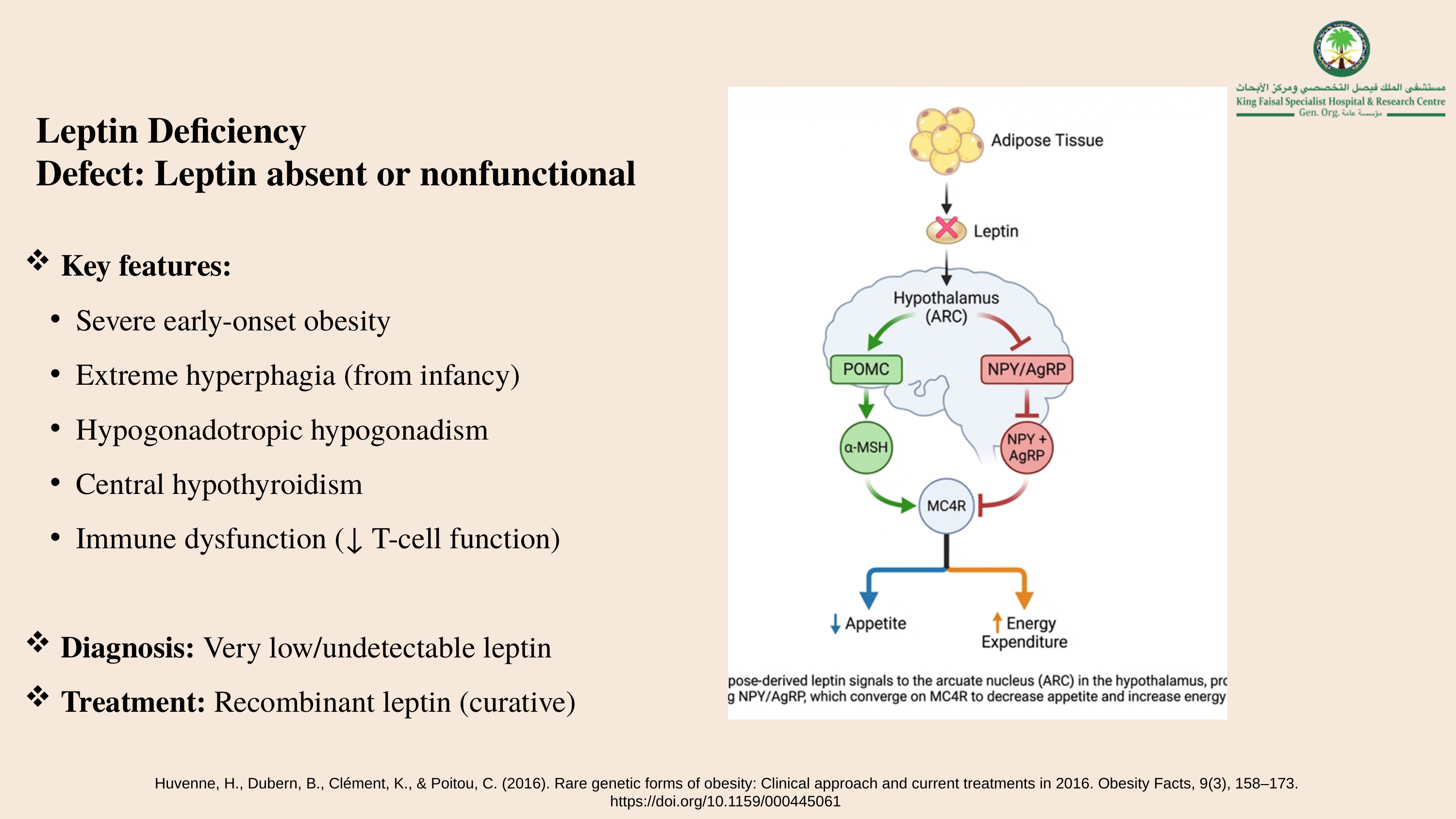

Leptin Deficiency
Defect: Leptin absent or nonfunctional

Key features:
Severe early-onset obesity
Extreme hyperphagia (from infancy)
Hypogonadotropic hypogonadism
Central hypothyroidism
Immune dysfunction (↓ T-cell function)

Diagnosis: Very low/undetectable leptin
Treatment: Recombinant leptin (curative)
Huvenne, H., Dubern, B., Clément, K., & Poitou, C. (2016). Rare genetic forms of obesity: Clinical approach and current treatments in 2016. Obesity Facts, 9(3), 158–173. https://doi.org/10.1159/000445061